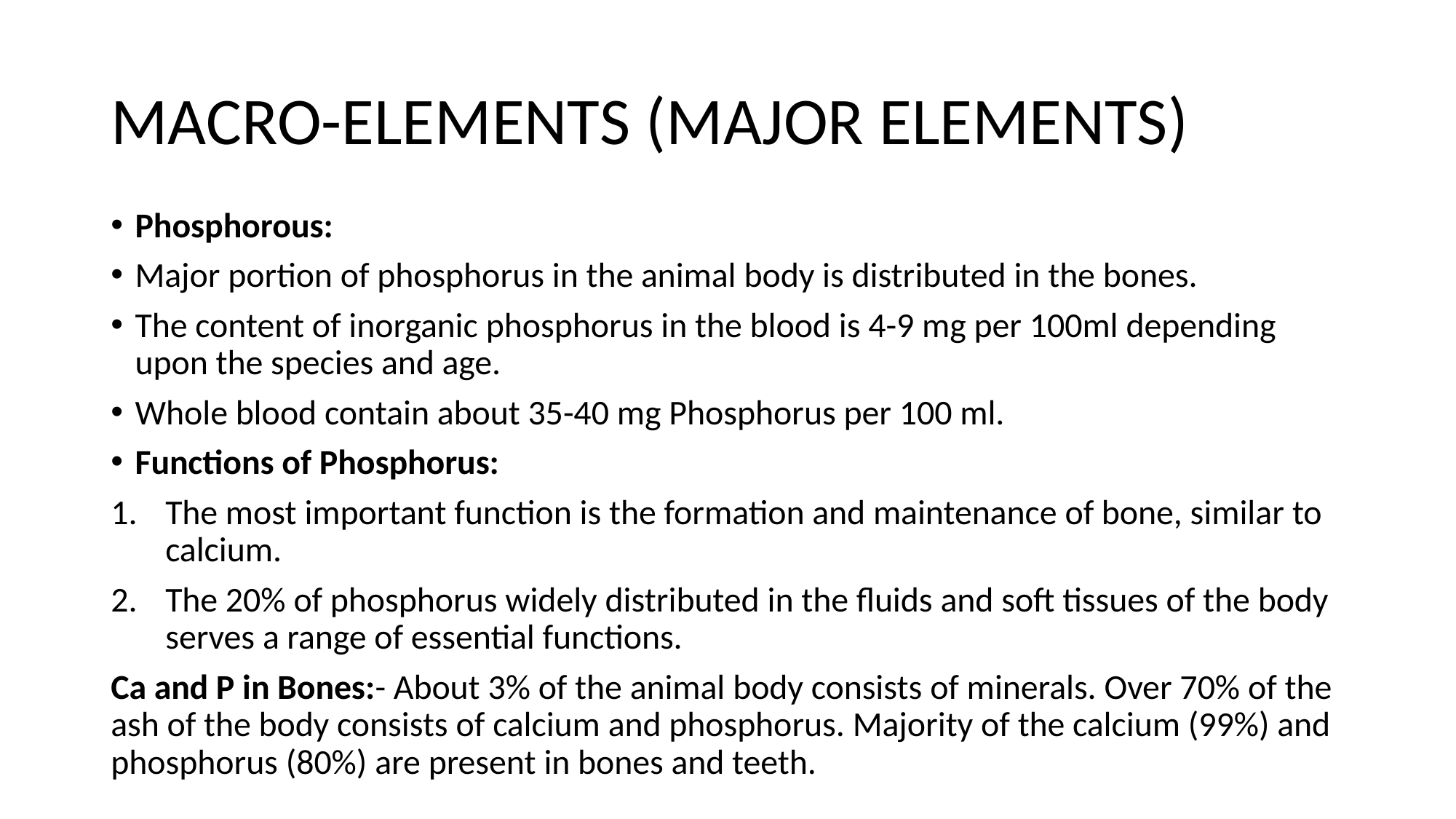

# MACRO-ELEMENTS (MAJOR ELEMENTS)
Phosphorous:
Major portion of phosphorus in the animal body is distributed in the bones.
The content of inorganic phosphorus in the blood is 4-9 mg per 100ml depending upon the species and age.
Whole blood contain about 35-40 mg Phosphorus per 100 ml.
Functions of Phosphorus:
The most important function is the formation and maintenance of bone, similar to calcium.
The 20% of phosphorus widely distributed in the fluids and soft tissues of the body serves a range of essential functions.
Ca and P in Bones:- About 3% of the animal body consists of minerals. Over 70% of the ash of the body consists of calcium and phosphorus. Majority of the calcium (99%) and phosphorus (80%) are present in bones and teeth.